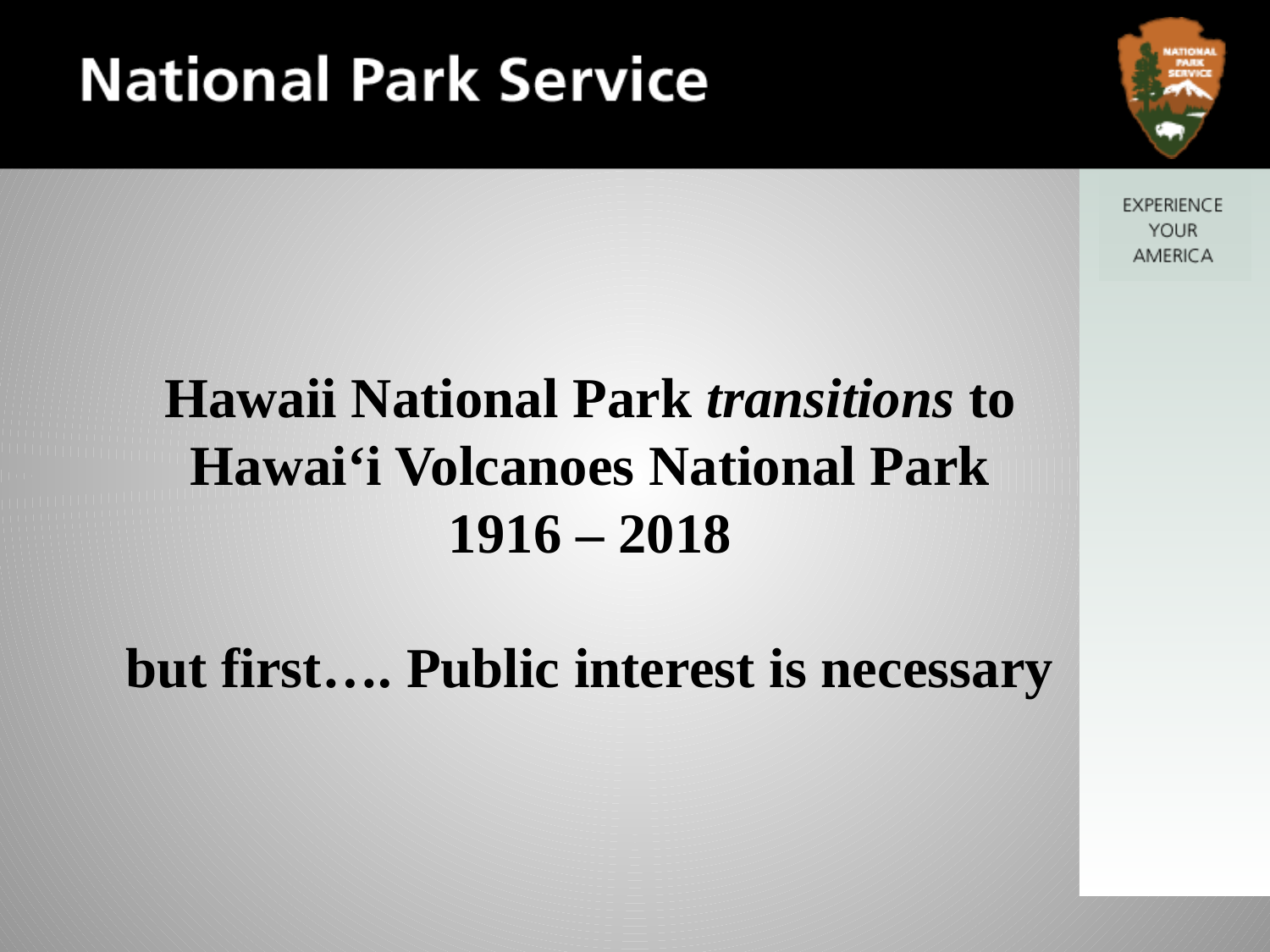

# Hawaii National Park transitions to Hawai‘i Volcanoes National Park 1916 – 2018 but first…. Public interest is necessary